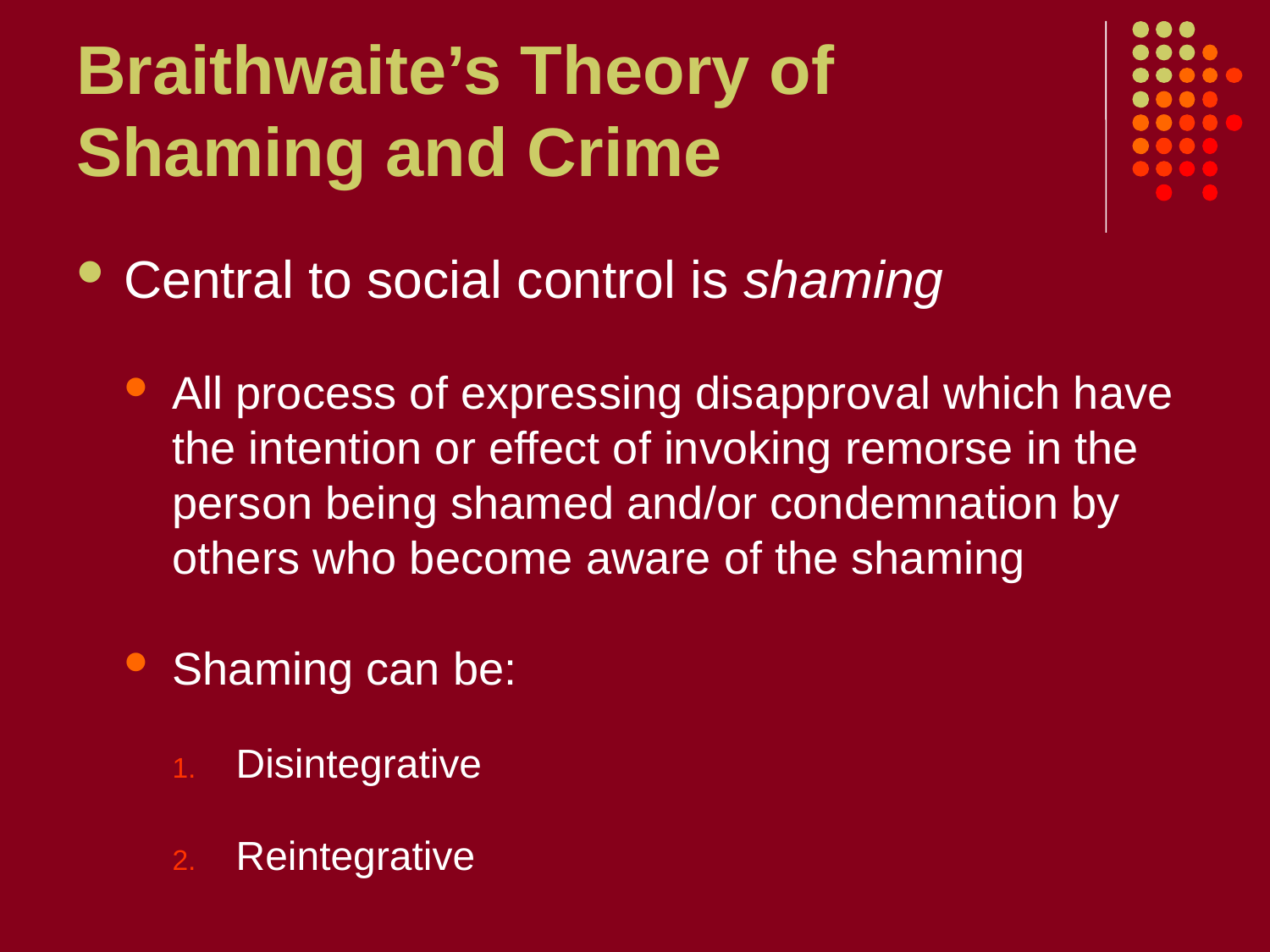

# Braithwaite’s Theory of Shaming and Crime
Central to social control is shaming

All process of expressing disapproval which have the intention or effect of invoking remorse in the person being shamed and/or condemnation by others who become aware of the shaming

Shaming can be:

Disintegrative

Reintegrative